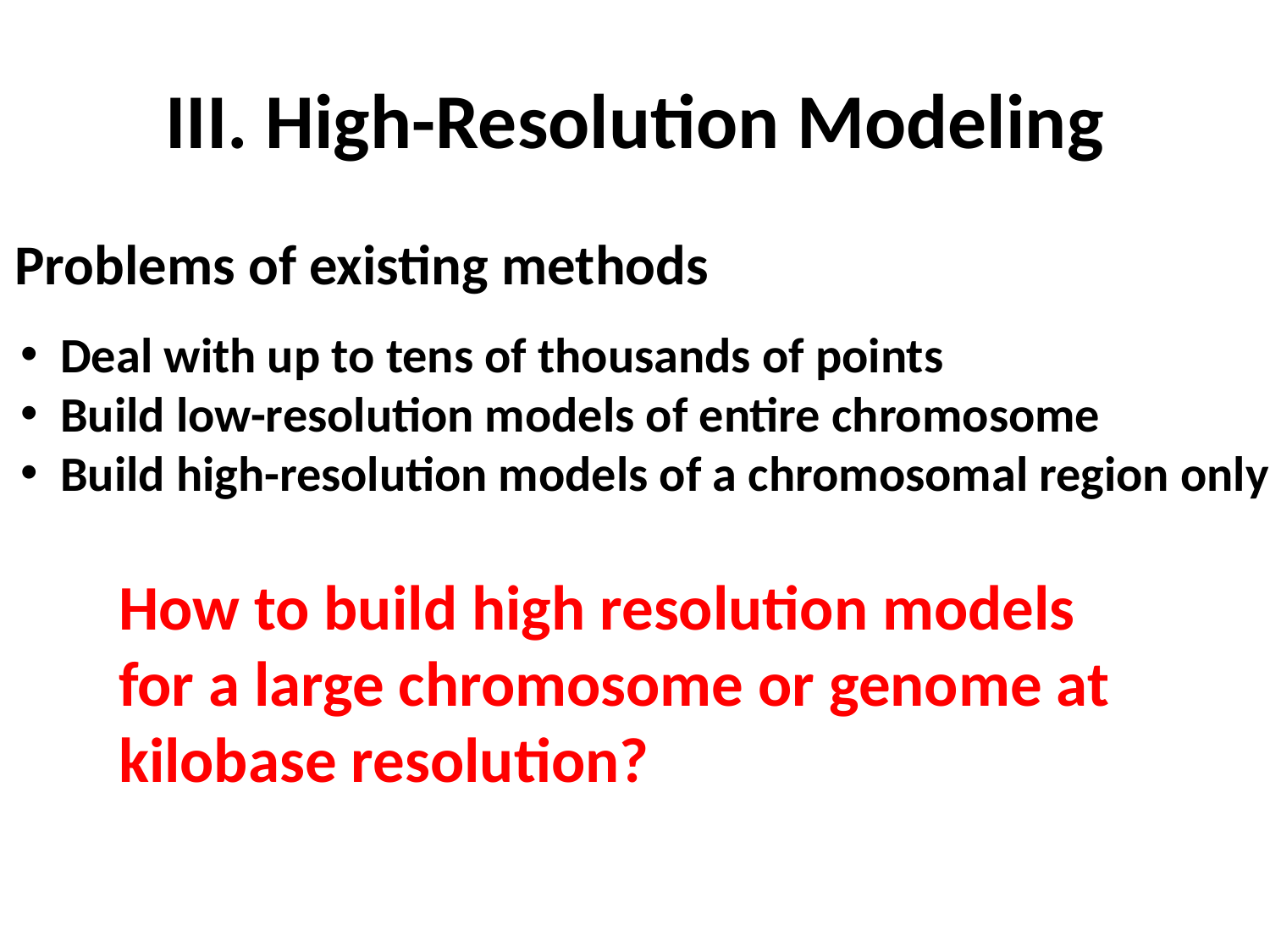

# III. High-Resolution Modeling
Problems of existing methods
Deal with up to tens of thousands of points
Build low-resolution models of entire chromosome
Build high-resolution models of a chromosomal region only
How to build high resolution models
for a large chromosome or genome at
kilobase resolution?